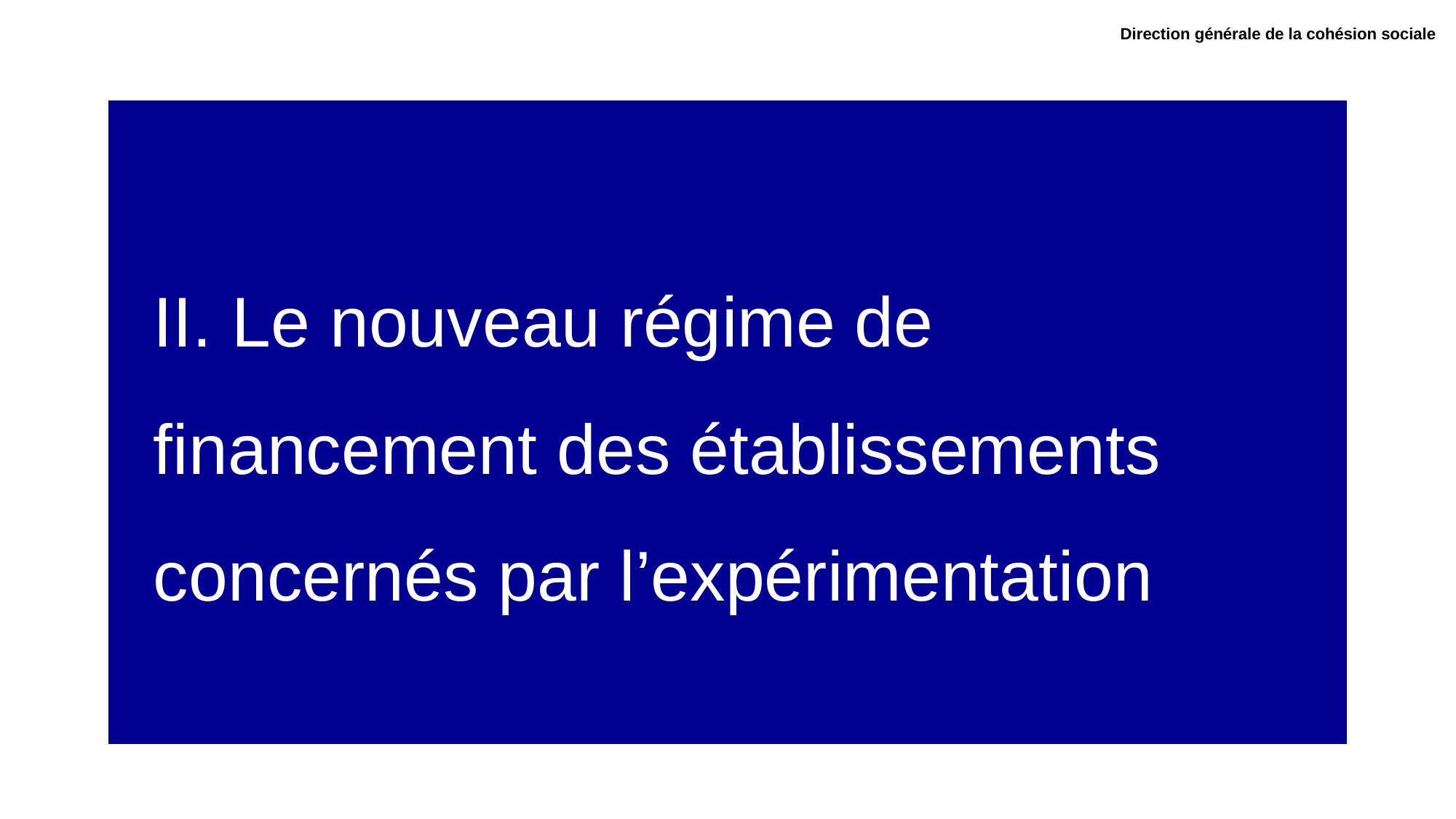

Direction générale de la cohésion sociale
# II. Le nouveau régime de financement des établissements concernés par l’expérimentation
7
05/05/2025